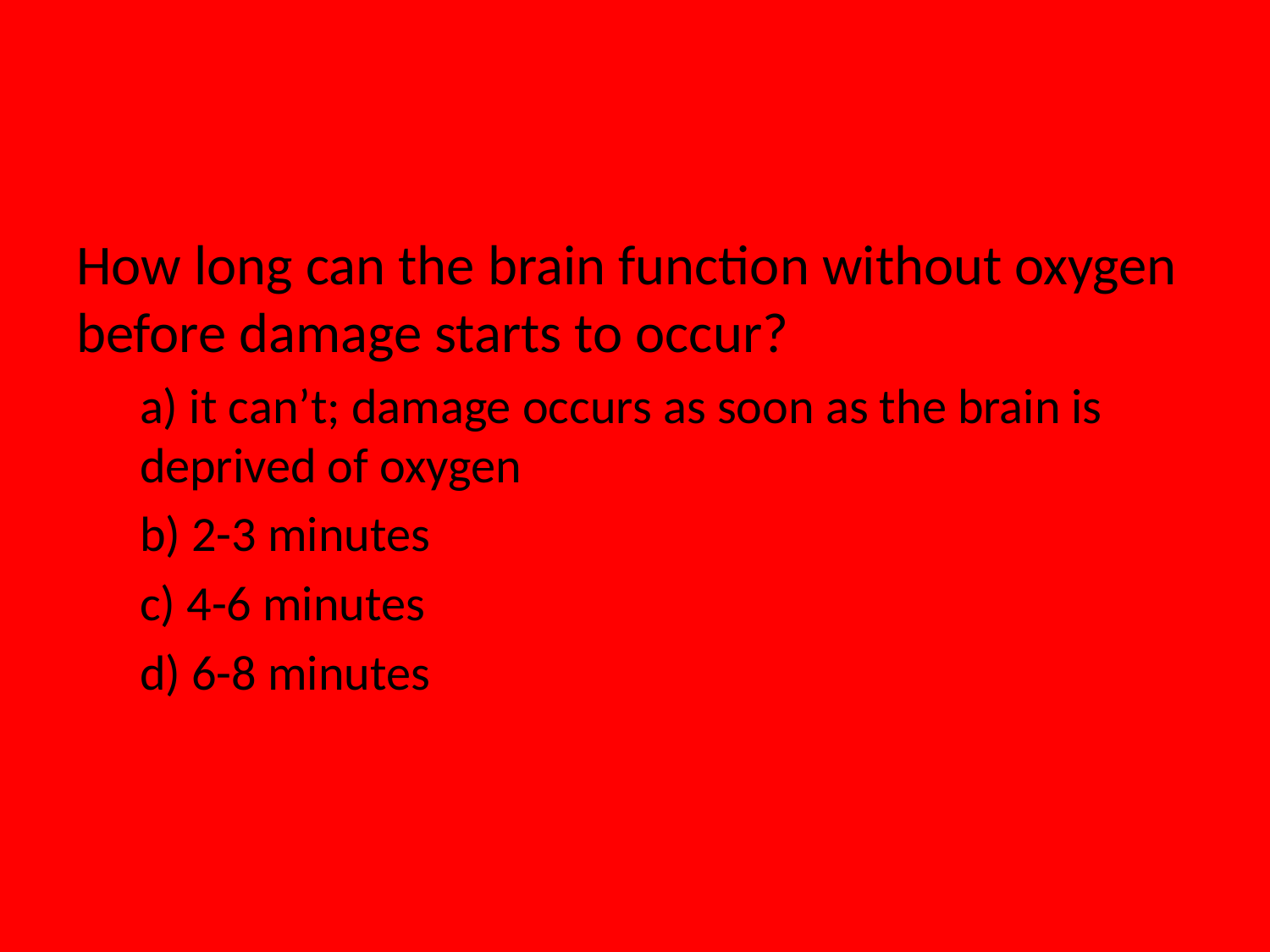

How long can the brain function without oxygen before damage starts to occur?
a) it can’t; damage occurs as soon as the brain is deprived of oxygen
b) 2-3 minutes
c) 4-6 minutes
d) 6-8 minutes